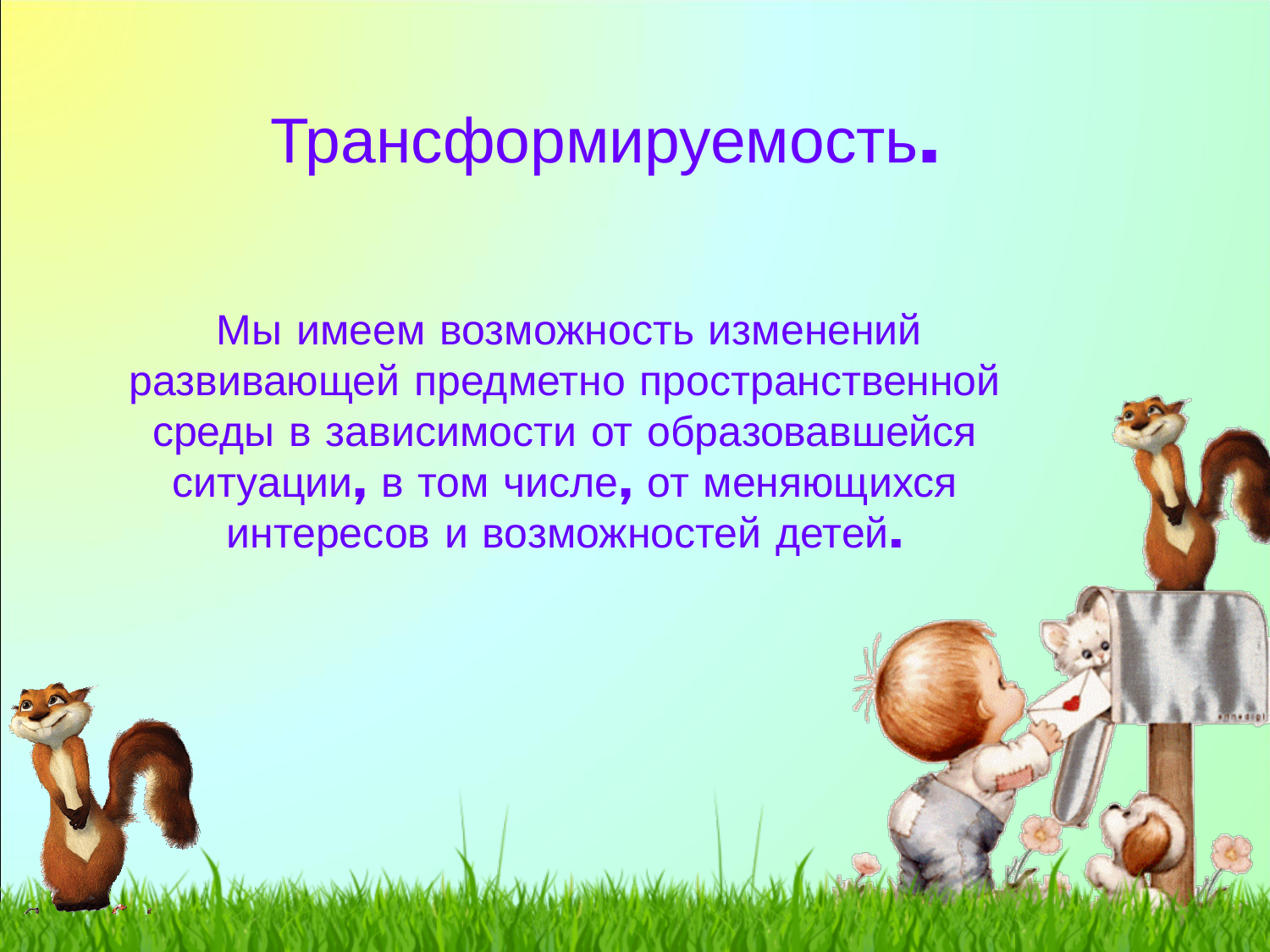

# Трансформируемость.
 Мы имеем возможность изменений развивающей предметно пространственной среды в зависимости от образовавшейся ситуации, в том числе, от меняющихся интересов и возможностей детей.